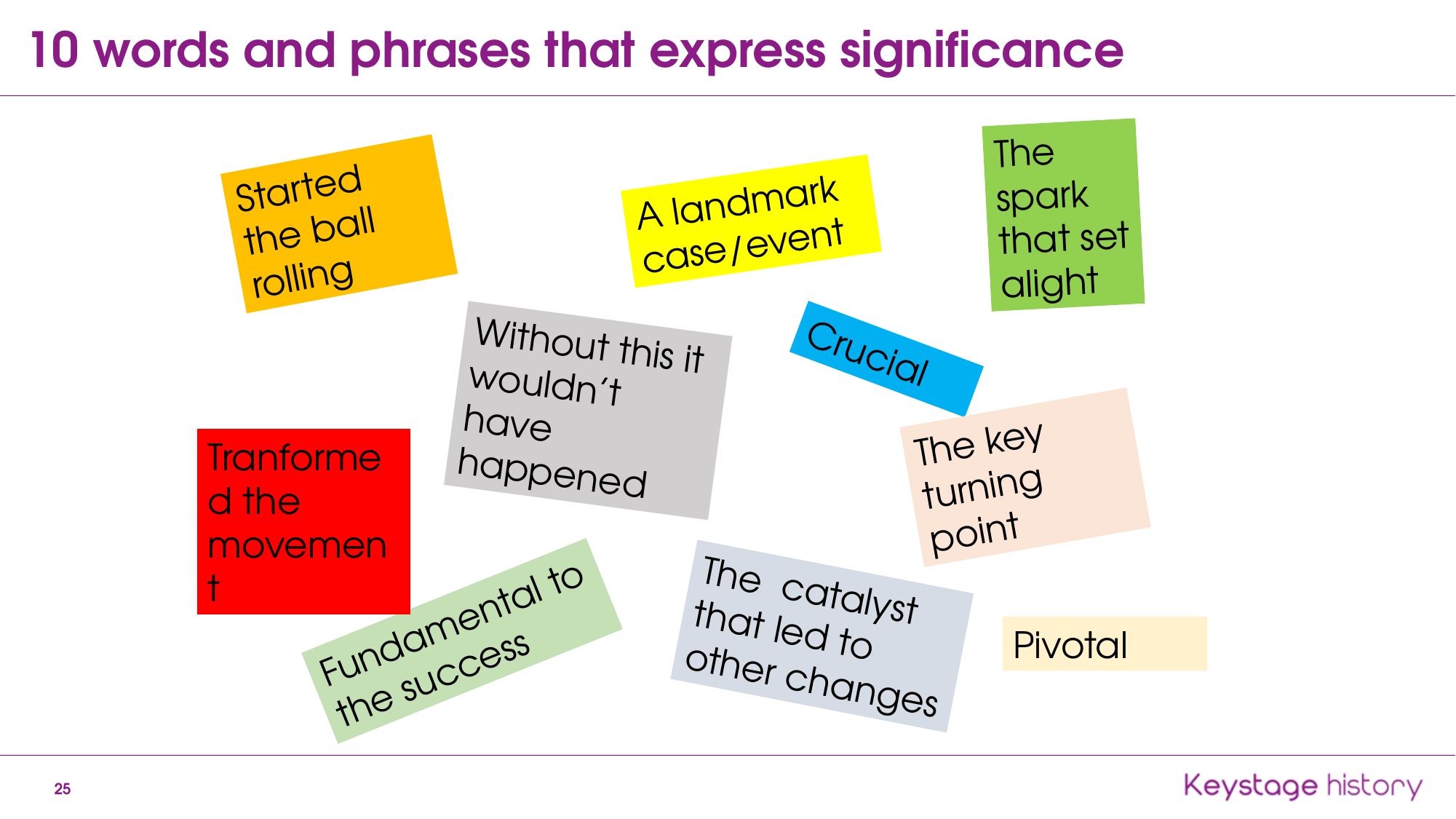

10 words and phrases that express significance
The spark that set alight
Started the ball rolling
A landmark case/event
Without this it wouldn’t have happened
Crucial
The key turning point
Tranformed the movement
The  catalyst that led to other changes
Fundamental to the success
Pivotal